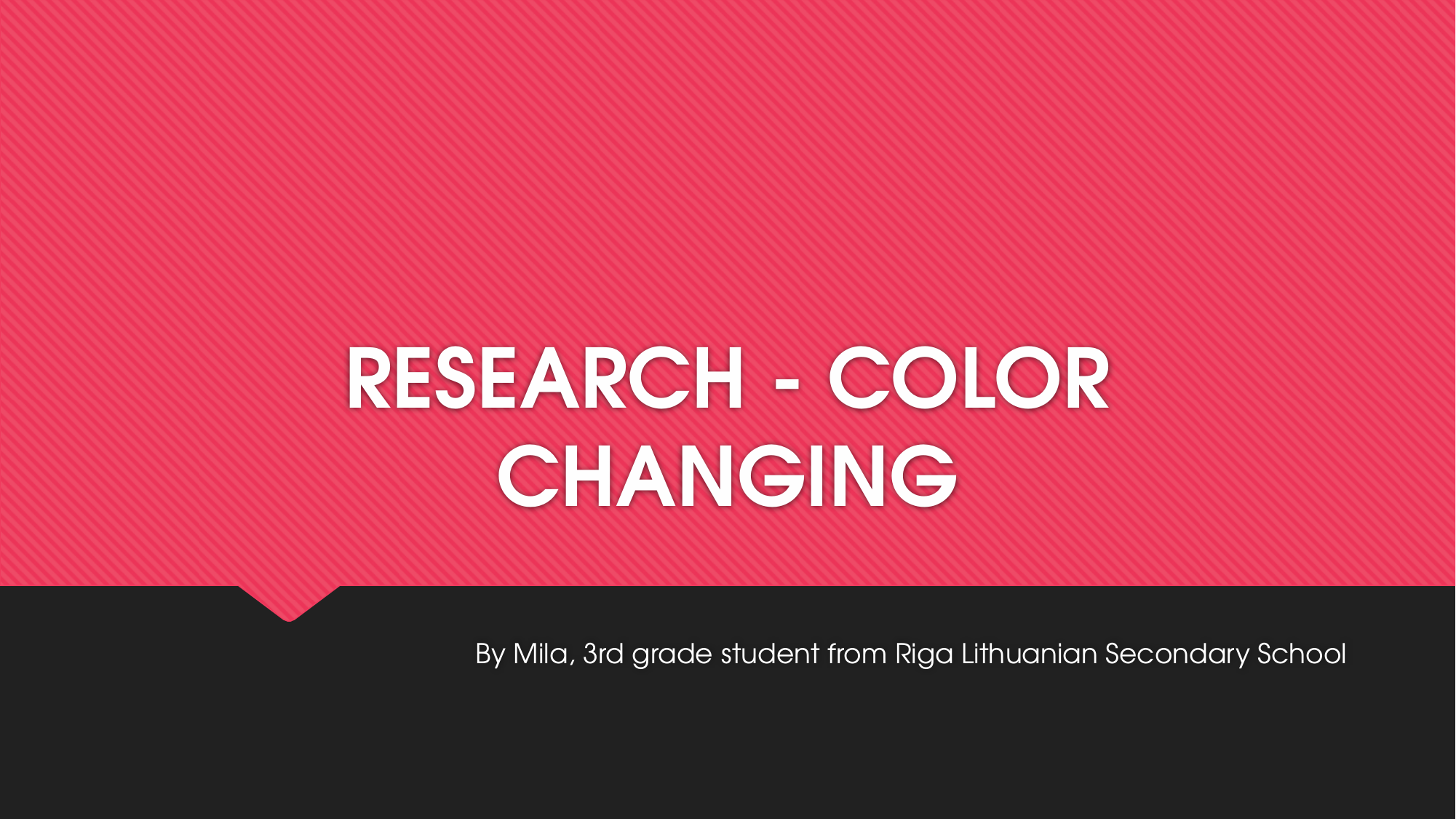

# RESEARCH - COLOR CHANGING
By Mila, 3rd grade student from Riga Lithuanian Secondary School